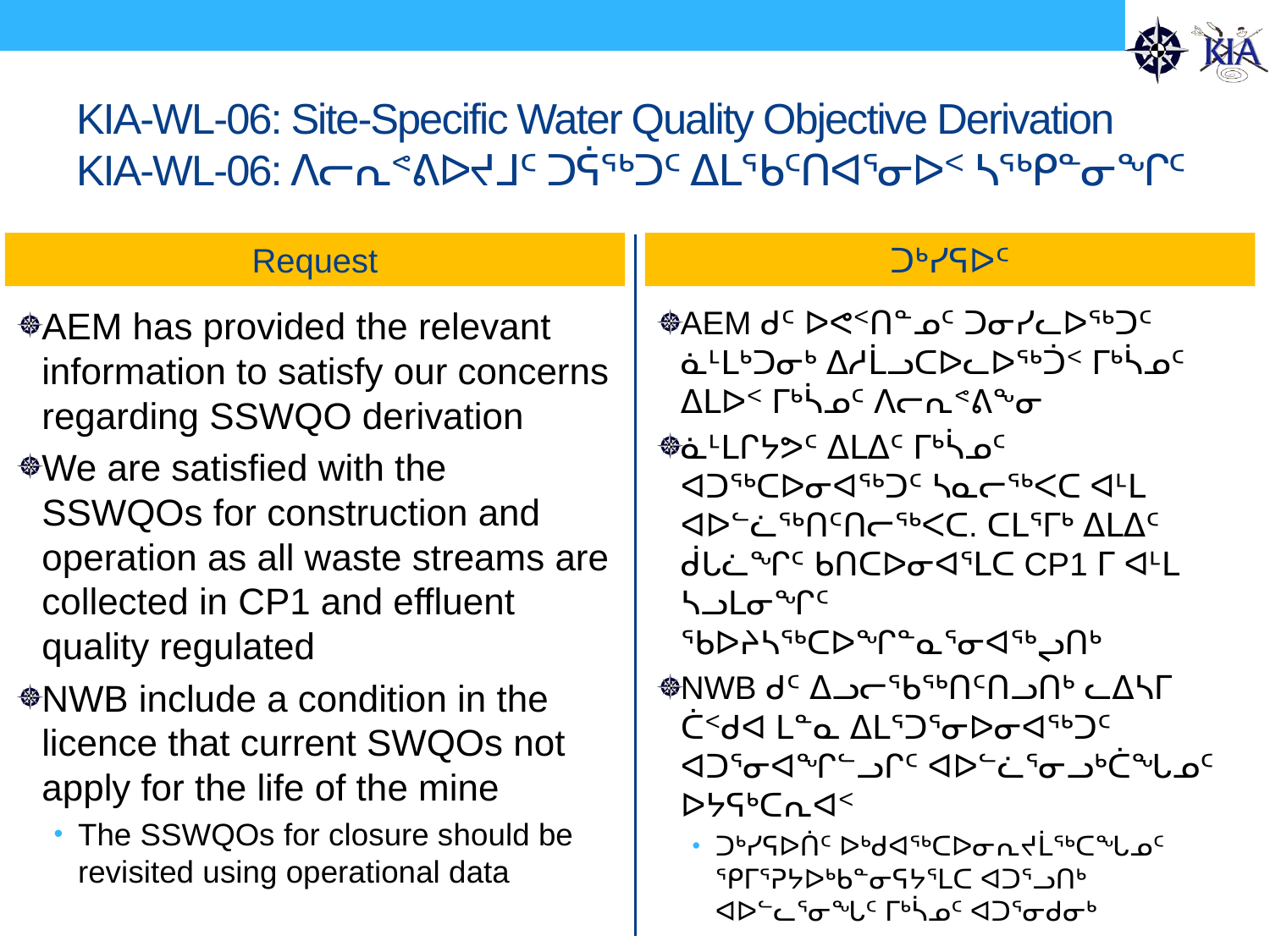

# KIA-WL-06: Site-Specific Water Quality Objective Derivation KIA-WL-06: ᐱᓕᕆᕝᕕᐅᔪᒧᑦ ᑐᕌᖅᑐᑦ ᐃᒪᖃᑦᑎᐊᕐᓂᐅᑉ ᓴᖅᑭᓐᓂᖏᑦ
Request
ᑐᒃᓯᕋᐅᑦ
AEM has provided the relevant information to satisfy our concerns regarding SSWQO derivation
We are satisfied with the SSWQOs for construction and operation as all waste streams are collected in CP1 and effluent quality regulated
NWB include a condition in the licence that current SWQOs not apply for the life of the mine
The SSWQOs for closure should be revisited using operational data

AEM ᑯᑦ ᐅᕙᑉᑎᓐᓄᑦ ᑐᓂᓯᓚᐅᖅᑐᑦ ᓈᒻᒪᒃᑐᓂᒃ ᐃᓱᒫᓗᑕᐅᓚᐅᖅᑑᑉ ᒥᒃᓵᓄᑦ ᐃᒪᐅᑉ ᒥᒃᓵᓄᑦ ᐱᓕᕆᕝᕕᖕᓂ
ᓈᒻᒪᒋᔭᕗᑦ ᐃᒪᐃᑦ ᒥᒃᓵᓄᑦ ᐊᑐᖅᑕᐅᓂᐊᖅᑐᑦ ᓴᓇᓕᖅᐸᑕ ᐊᒻᒪ ᐊᐅᓪᓛᖅᑎᑦᑎᓕᖅᐸᑕ. ᑕᒪᕐᒥᒃ ᐃᒪᐃᑦ ᑰᒐᓛᖏᑦ ᑲᑎᑕᐅᓂᐊᕐᒪᑕ CP1 ᒥ ᐊᒻᒪ ᓴᓗᒪᓂᖏᑦ ᖃᐅᔨᓴᖅᑕᐅᖏᓐᓇᕐᓂᐊᖅᖢᑎᒃ
NWB ᑯᑦ ᐃᓗᓕᖃᖅᑎᑦᑎᓗᑎᒃ ᓚᐃᓴᒥ ᑖᑉᑯᐊ ᒪᓐᓇ ᐃᒪᕐᑐᕐᓂᐅᓂᐊᖅᑐᑦ ᐊᑐᕐᓂᐊᖏᓪᓗᒋᑦ ᐊᐅᓪᓛᕐᓂᓗᒃᑖᖓᓄᑦ ᐅᔭᕋᒃᑕᕆᐊᑉ
ᑐᒃᓯᕋᐅᑏᑦ ᐅᒃᑯᐊᖅᑕᐅᓂᕆᔪᒫᖅᑕᖓᓄᑦ ᕿᒥᕐᕈᔭᐅᒃᑲᓐᓂᕋᔭᕐᒪᑕ ᐊᑐᕐᓗᑎᒃ ᐊᐅᓪᓚᕐᓂᖓᑦ ᒥᒃᓵᓄᑦ ᐊᑐᕐᓂᑯᓂᒃ